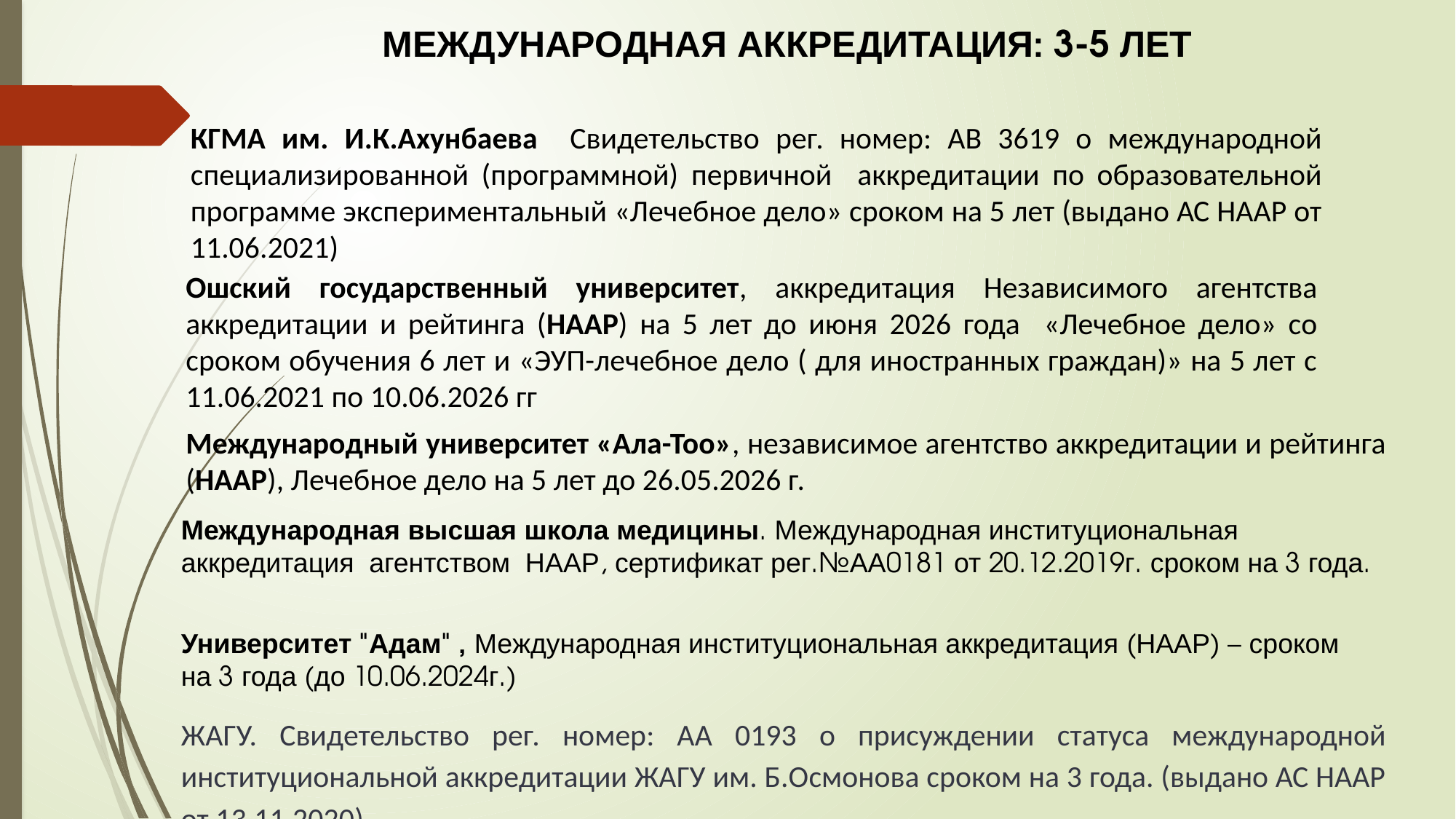

МЕЖДУНАРОДНАЯ АККРЕДИТАЦИЯ: 3-5 ЛЕТ
КГМА им. И.К.Ахунбаева  Свидетельство рег. номер: АВ 3619 о международной специализированной (программной) первичной  аккредитации по образовательной программе экспериментальный «Лечебное дело» сроком на 5 лет (выдано АС НААР от 11.06.2021)
Ошский государственный университет, аккредитация Независимого агентства аккредитации и рейтинга (НААР) на 5 лет до июня 2026 года  «Лечебное дело» со сроком обучения 6 лет и «ЭУП-лечебное дело ( для иностранных граждан)» на 5 лет с 11.06.2021 по 10.06.2026 гг
Международный университет «Ала-Тоо», независимое агентство аккредитации и рейтинга (НААР), Лечебное дело на 5 лет до 26.05.2026 г.
Международная высшая школа медицины. Международная институциональная аккредитация  агентством  НААР, сертификат рег.№АА0181 от 20.12.2019г. сроком на 3 года.
Университет "Адам" , Международная институциональная аккредитация (НААР) – сроком на 3 года (до 10.06.2024г.)
ЖАГУ. Свидетельство рег. номер: АА 0193 о присуждении статуса международной институциональной аккредитации ЖАГУ им. Б.Осмонова сроком на 3 года. (выдано АС НААР от 13.11.2020)